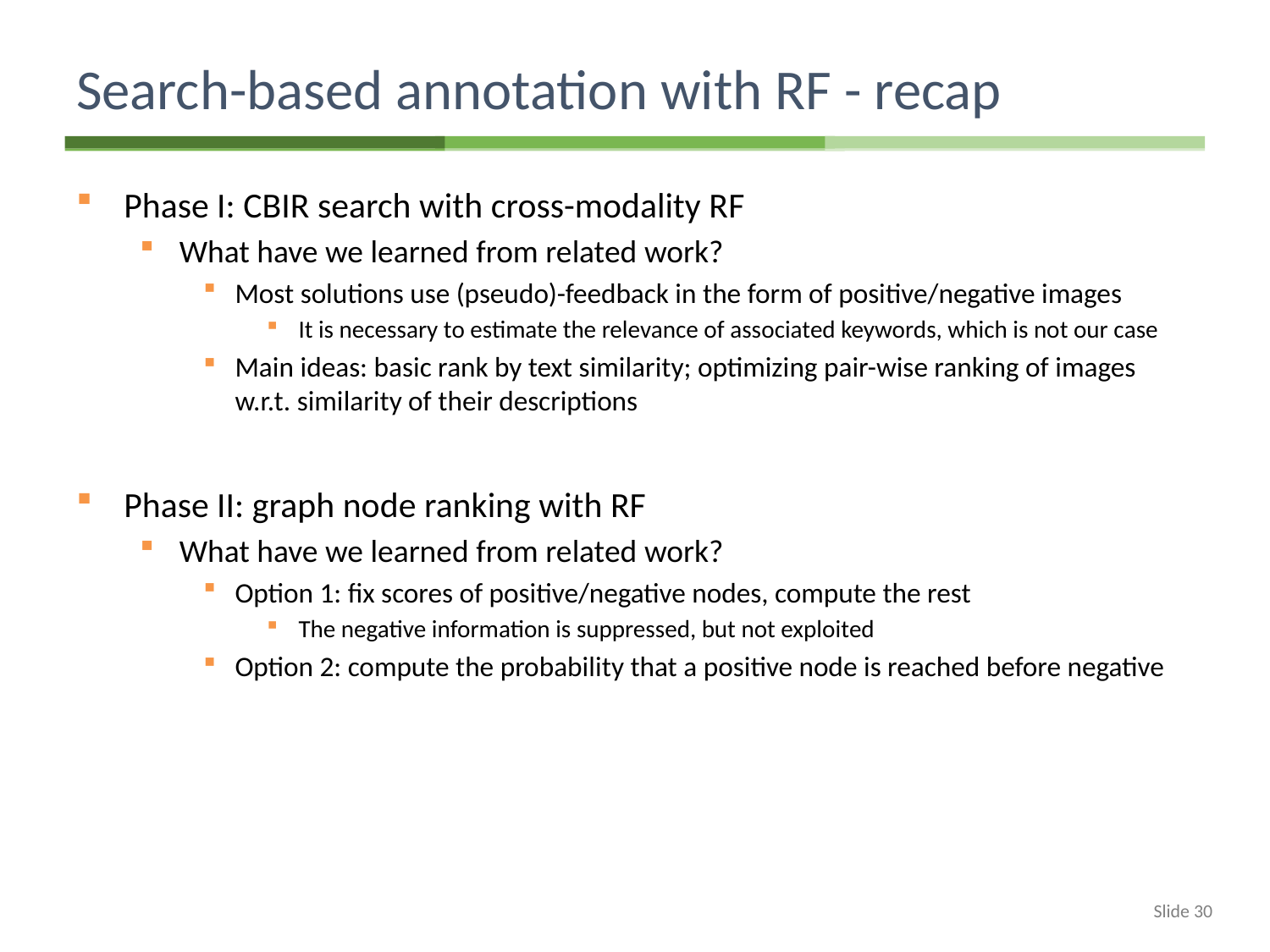

# Search-based annotation with RF - recap
Phase I: CBIR search with cross-modality RF
What have we learned from related work?
Most solutions use (pseudo)-feedback in the form of positive/negative images
It is necessary to estimate the relevance of associated keywords, which is not our case
Main ideas: basic rank by text similarity; optimizing pair-wise ranking of images w.r.t. similarity of their descriptions

Phase II: graph node ranking with RF
What have we learned from related work?
Option 1: fix scores of positive/negative nodes, compute the rest
The negative information is suppressed, but not exploited
Option 2: compute the probability that a positive node is reached before negative